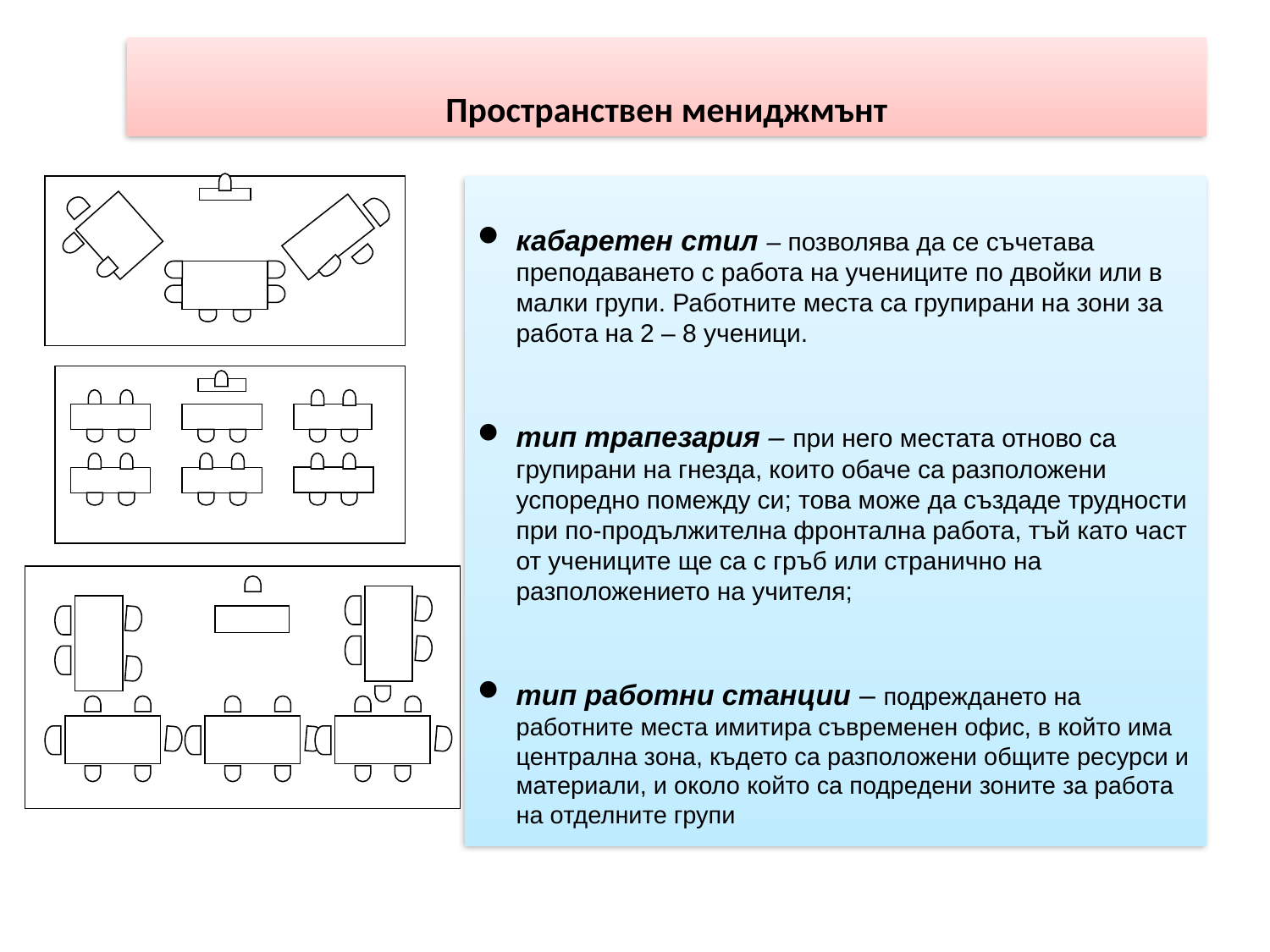

# Пространствен мениджмънт

кабаретен стил – позволява да се съчетава преподаването с работа на учениците по двойки или в малки групи. Работните места са групирани на зони за работа на 2 – 8 ученици.

тип трапезария – при него местата отново са групирани на гнезда, които обаче са разположени успоредно помежду си; това може да създаде трудности при по-продължителна фронтална работа, тъй като част от учениците ще са с гръб или странично на разположението на учителя;

тип работни станции – подреждането на работните места имитира съвременен офис, в който има централна зона, където са разположени общите ресурси и материали, и около който са подредени зоните за работа на отделните групи